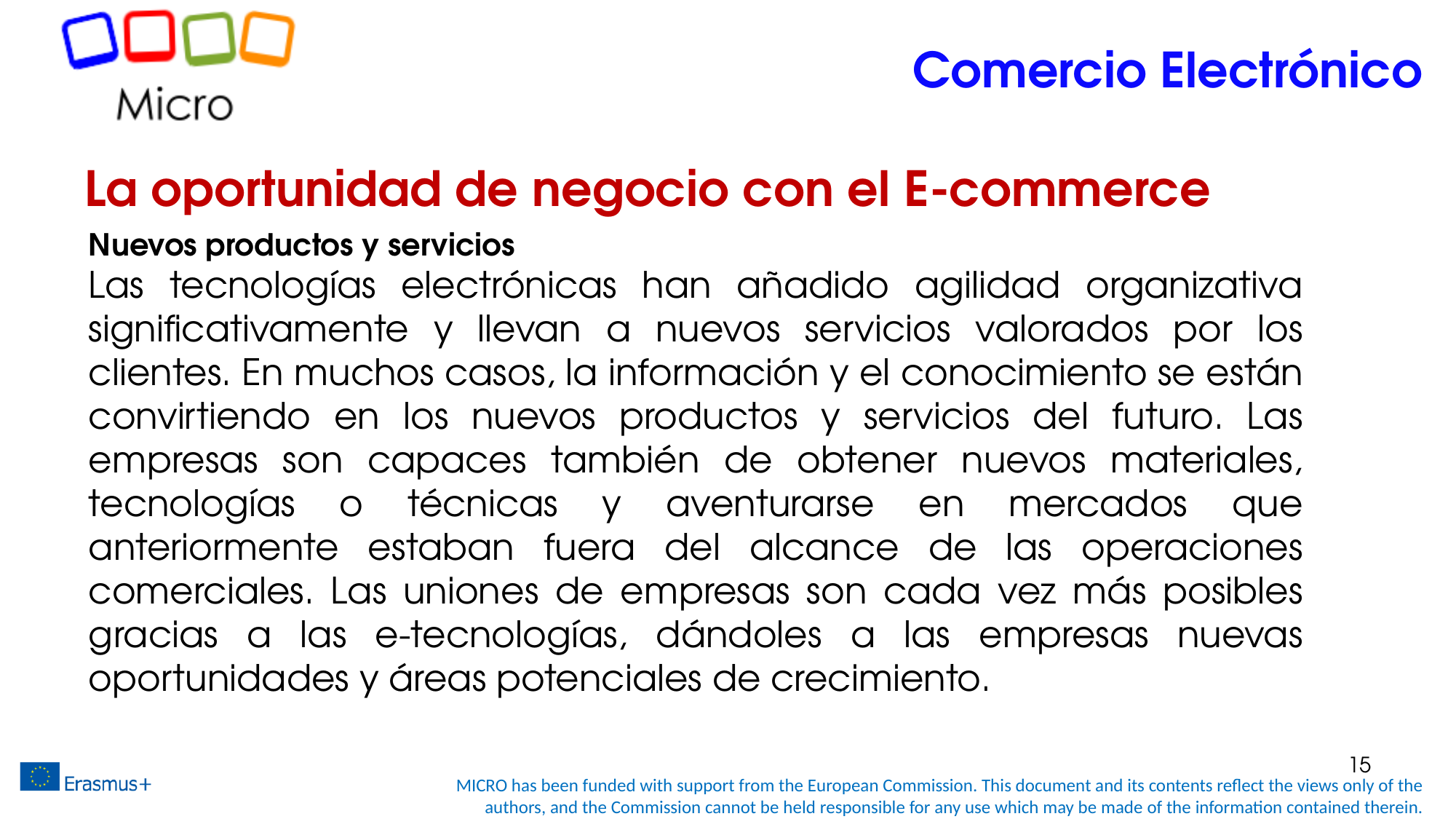

Comercio Electrónico
# La oportunidad de negocio con el E-commerce
Nuevos productos y servicios
Las tecnologías electrónicas han añadido agilidad organizativa significativamente y llevan a nuevos servicios valorados por los clientes. En muchos casos, la información y el conocimiento se están convirtiendo en los nuevos productos y servicios del futuro. Las empresas son capaces también de obtener nuevos materiales, tecnologías o técnicas y aventurarse en mercados que anteriormente estaban fuera del alcance de las operaciones comerciales. Las uniones de empresas son cada vez más posibles gracias a las e-tecnologías, dándoles a las empresas nuevas oportunidades y áreas potenciales de crecimiento.

15